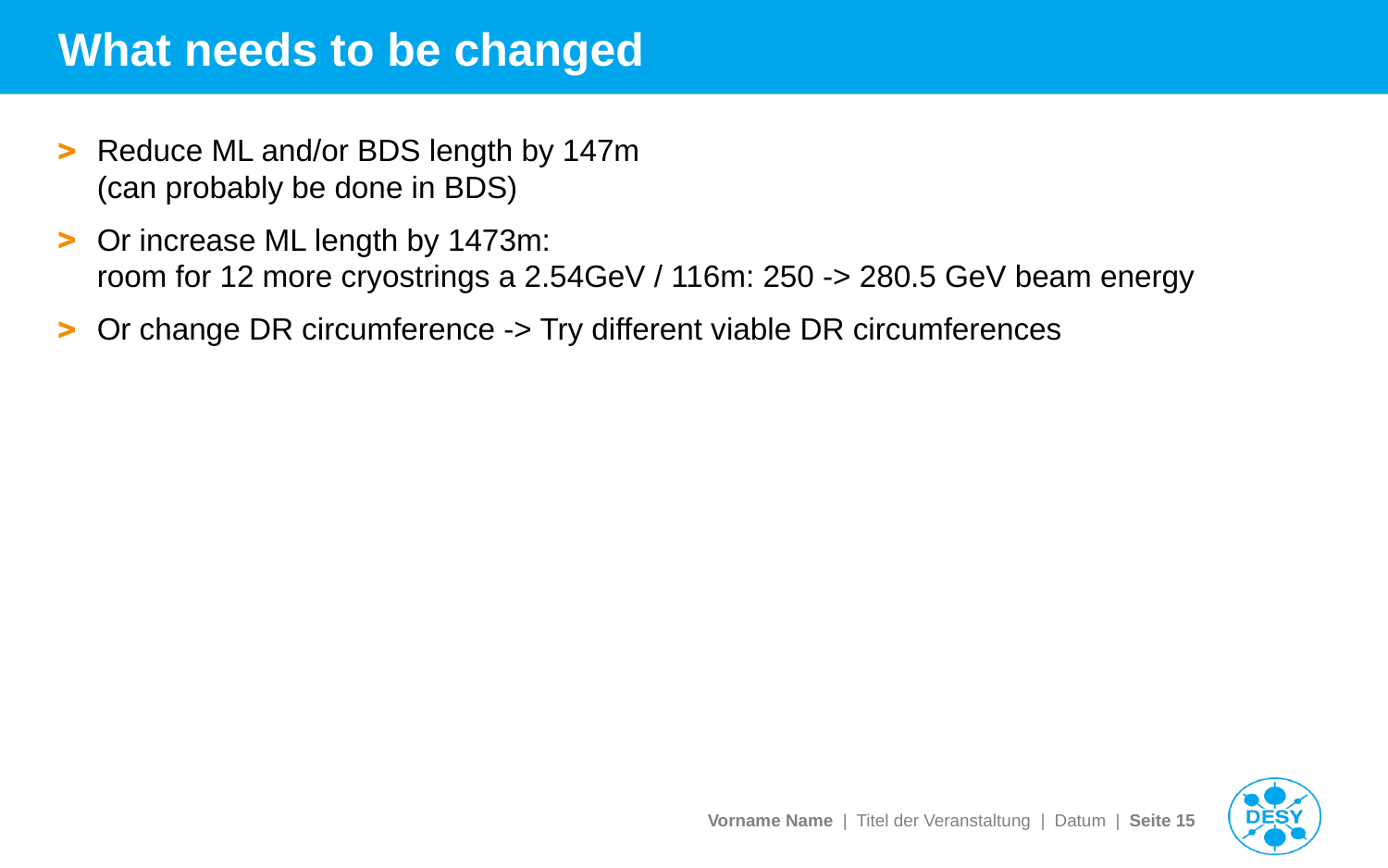

# What needs to be changed
Reduce ML and/or BDS length by 147m
(can probably be done in BDS)
Or increase ML length by 1473m:
room for 12 more cryostrings a 2.54GeV / 116m: 250 -> 280.5 GeV beam energy
Or change DR circumference -> Try different viable DR circumferences